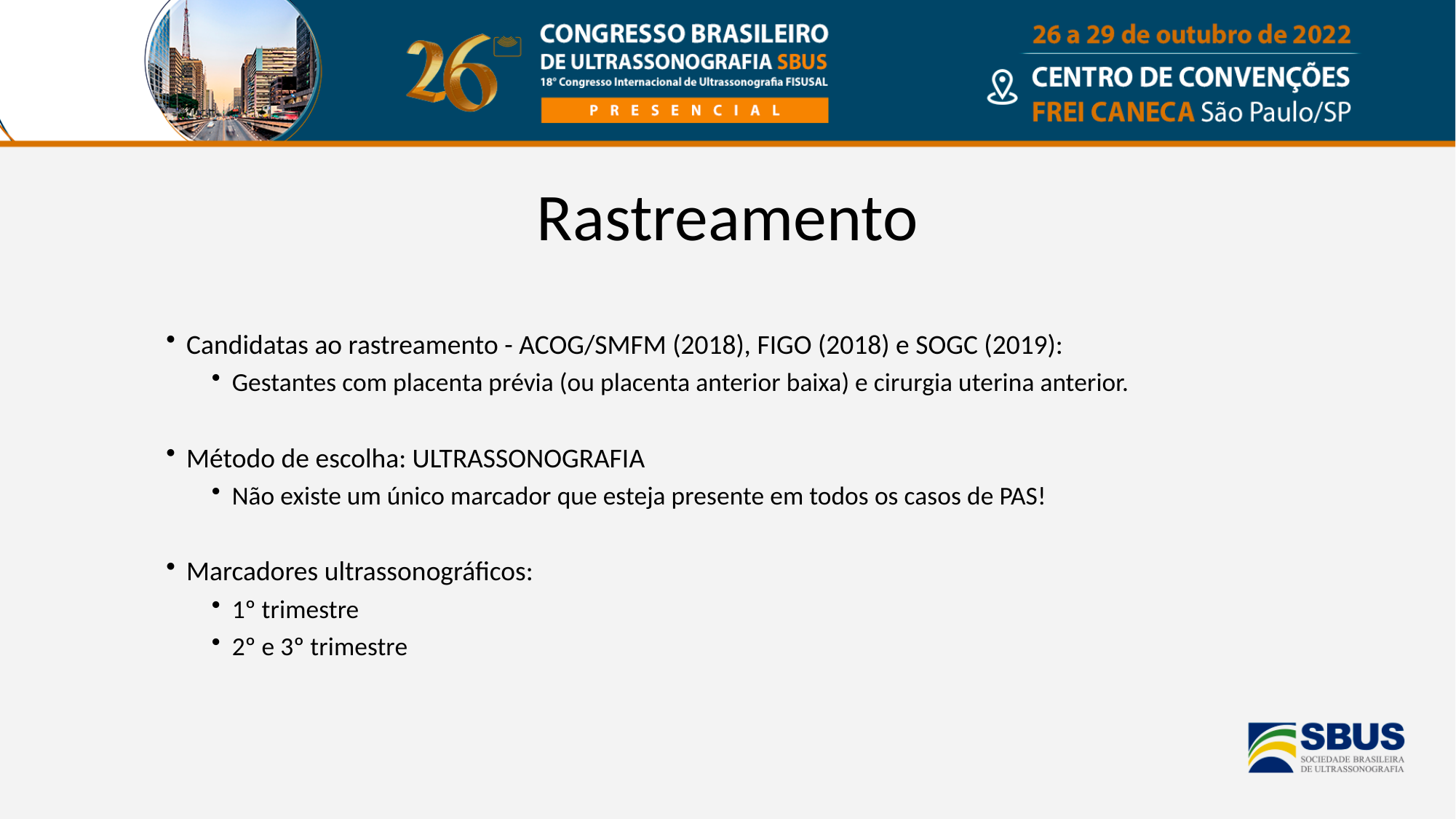

Rastreamento
Candidatas ao rastreamento - ACOG/SMFM (2018), FIGO (2018) e SOGC (2019):
Gestantes com placenta prévia (ou placenta anterior baixa) e cirurgia uterina anterior.

Método de escolha: ULTRASSONOGRAFIA
Não existe um único marcador que esteja presente em todos os casos de PAS!

Marcadores ultrassonográficos:
1º trimestre
2º e 3º trimestre